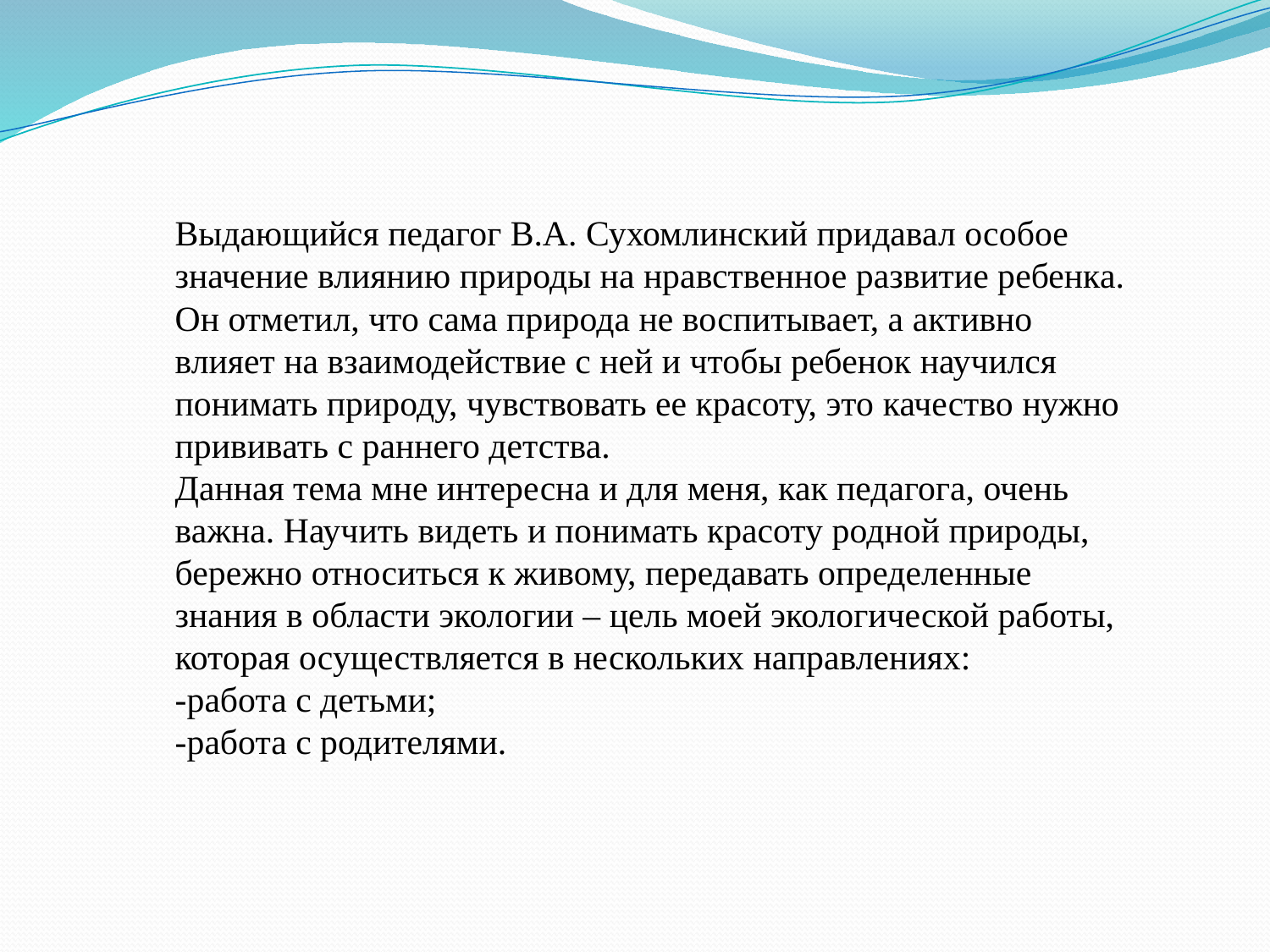

# Выдающийся педагог В.А. Сухомлинский придавал особое значение влиянию природы на нравственное развитие ребенка. Он отметил, что сама природа не воспитывает, а активно  влияет на взаимодействие с ней и чтобы ребенок научился понимать природу, чувствовать ее красоту, это качество нужно прививать с раннего детства. Данная тема мне интересна и для меня, как педагога, очень важна. Научить видеть и понимать красоту родной природы, бережно относиться к живому, передавать определенные знания в области экологии – цель моей экологической работы, которая осуществляется в нескольких направлениях: -работа с детьми; -работа с родителями.